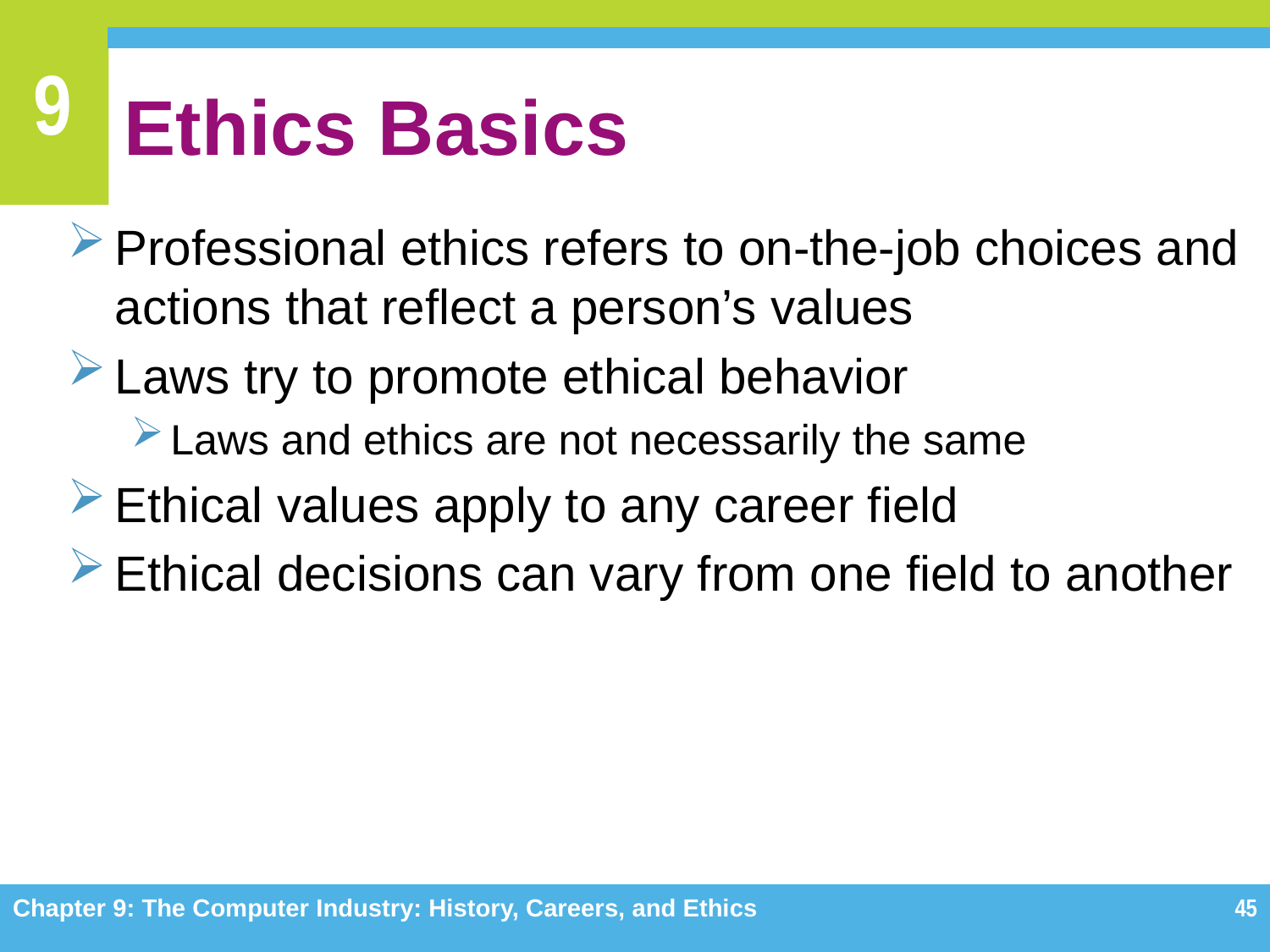

# Ethics Basics
Professional ethics refers to on-the-job choices and actions that reflect a person’s values
Laws try to promote ethical behavior
Laws and ethics are not necessarily the same
Ethical values apply to any career field
Ethical decisions can vary from one field to another
Chapter 9: The Computer Industry: History, Careers, and Ethics
45